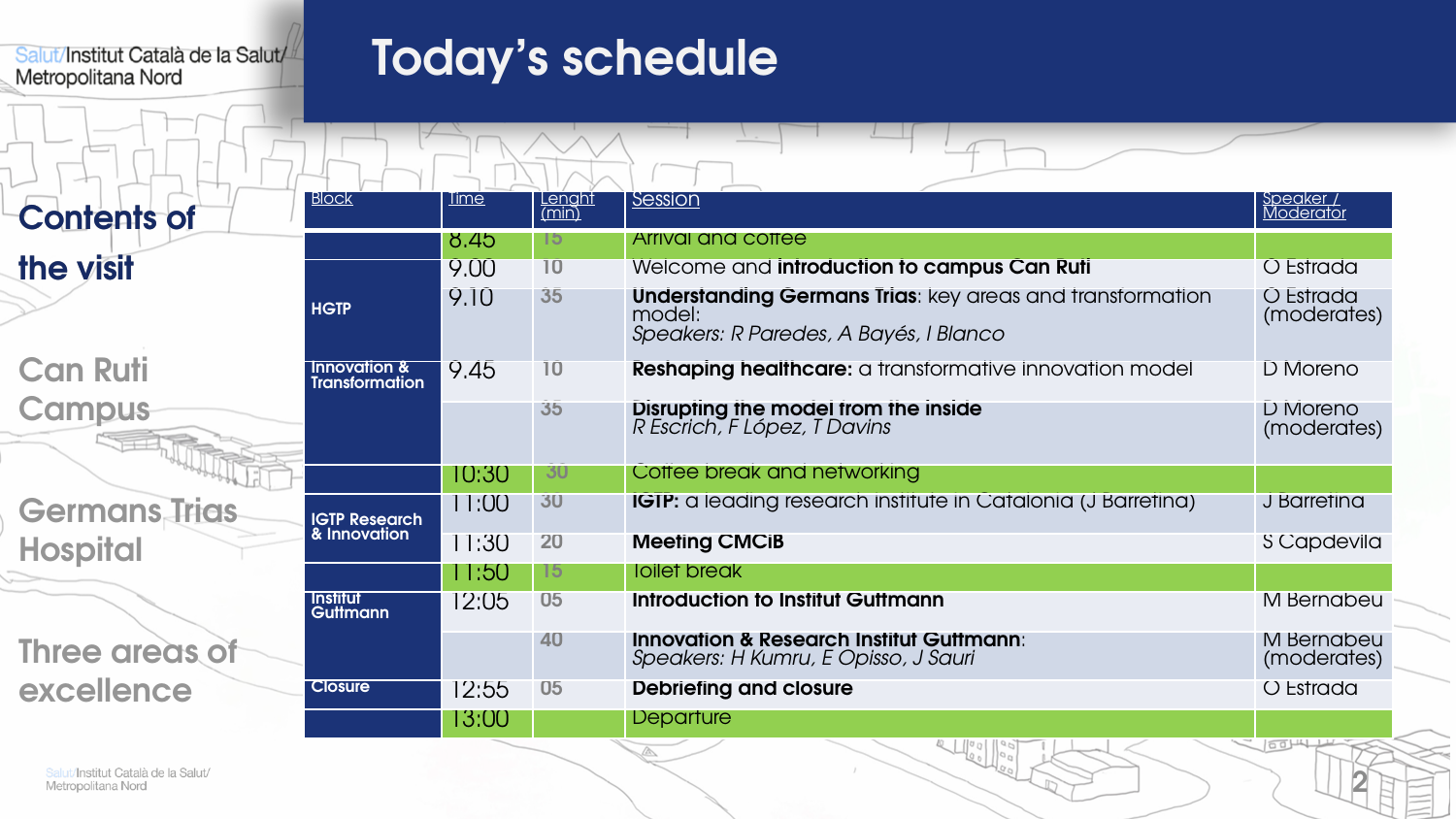

# Today’s schedule
| Block | Time | Lenght (min) | Session | Speaker / Moderator |
| --- | --- | --- | --- | --- |
|  | 8.45 | 15 | Arrival and coffee |  |
| HGTP | 9.00 | 10 | Welcome and introduction to campus Can Ruti | O Estrada |
|  | 9.10 | 35 | Understanding Germans Trias: key areas and transformation model: Speakers: R Paredes, A Bayés, I Blanco | O Estrada (moderates) |
| Innovation & Transformation | 9.45 | 10 | Reshaping healthcare: a transformative innovation model | D Moreno |
|  |  | 35 | Disrupting the model from the inside R Escrich, F López, T Davins | D Moreno (moderates) |
|  | 10:30 | 30 | Coffee break and networking |  |
| IGTP Research & Innovation | 11:00 | 30 | IGTP: a leading research institute in Catalonia (J Barretina) | J Barretina |
|  | 11:30 | 20 | Meeting CMCiB | S Capdevila |
|  | 11:50 | 15 | Toilet break |  |
| Institut Guttmann | 12:05 | 05 | Introduction to Institut Guttmann | M Bernabeu |
|  |  | 40 | Innovation & Research Institut Guttmann: Speakers: H Kumru, E Opisso, J Sauri | M Bernabeu (moderates) |
| Closure | 12:55 | 05 | Debriefing and closure | O Estrada |
|  | 13:00 |  | Departure |  |
Contents of
the visit

2